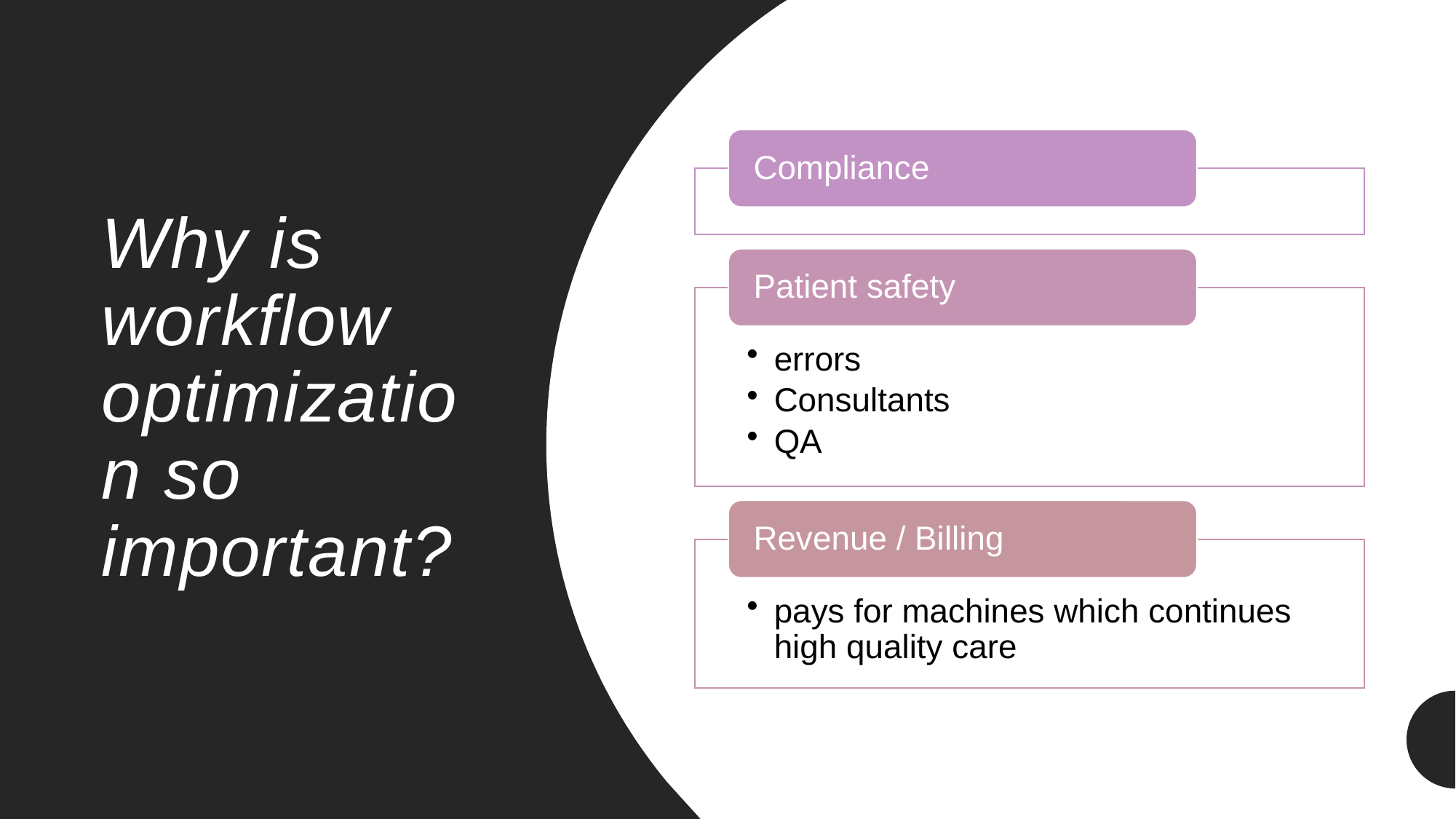

# Why is workflow optimization so important?
Compliance
errors
Consultants
QA
Patient safety
pays for machines which continues high quality care
Revenue / Billing